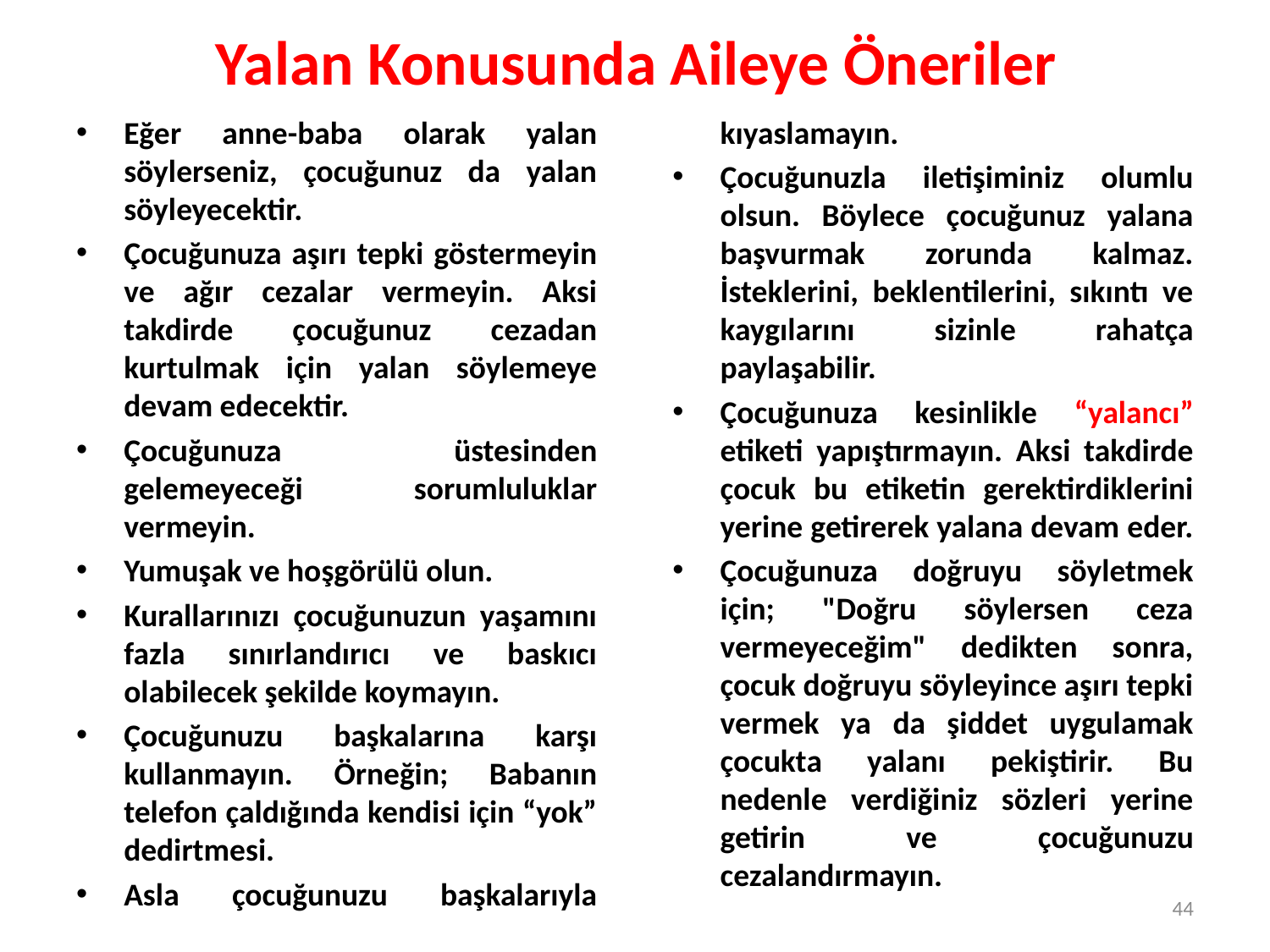

# Yalan Konusunda Aileye Öneriler
Eğer anne-baba olarak yalan söylerseniz, çocuğunuz da yalan söyleyecektir.
Çocuğunuza aşırı tepki göstermeyin ve ağır cezalar vermeyin. Aksi takdirde çocuğunuz cezadan kurtulmak için yalan söylemeye devam edecektir.
Çocuğunuza üstesinden gelemeyeceği sorumluluklar vermeyin.
Yumuşak ve hoşgörülü olun.
Kurallarınızı çocuğunuzun yaşamını fazla sınırlandırıcı ve baskıcı olabilecek şekilde koymayın.
Çocuğunuzu başkalarına karşı kullanmayın. Örneğin; Babanın telefon çaldığında kendisi için “yok” dedirtmesi.
Asla çocuğunuzu başkalarıyla kıyaslamayın.
Çocuğunuzla iletişiminiz olumlu olsun. Böylece çocuğunuz yalana başvurmak zorunda kalmaz. İsteklerini, beklentilerini, sıkıntı ve kaygılarını sizinle rahatça paylaşabilir.
Çocuğunuza kesinlikle “yalancı” etiketi yapıştırmayın. Aksi takdirde çocuk bu etiketin gerektirdiklerini yerine getirerek yalana devam eder.
Çocuğunuza doğruyu söyletmek için; "Doğru söylersen ceza vermeyeceğim" dedikten sonra, çocuk doğruyu söyleyince aşırı tepki vermek ya da şiddet uygulamak çocukta yalanı pekiştirir. Bu nedenle verdiğiniz sözleri yerine getirin ve çocuğunuzu cezalandırmayın.
44